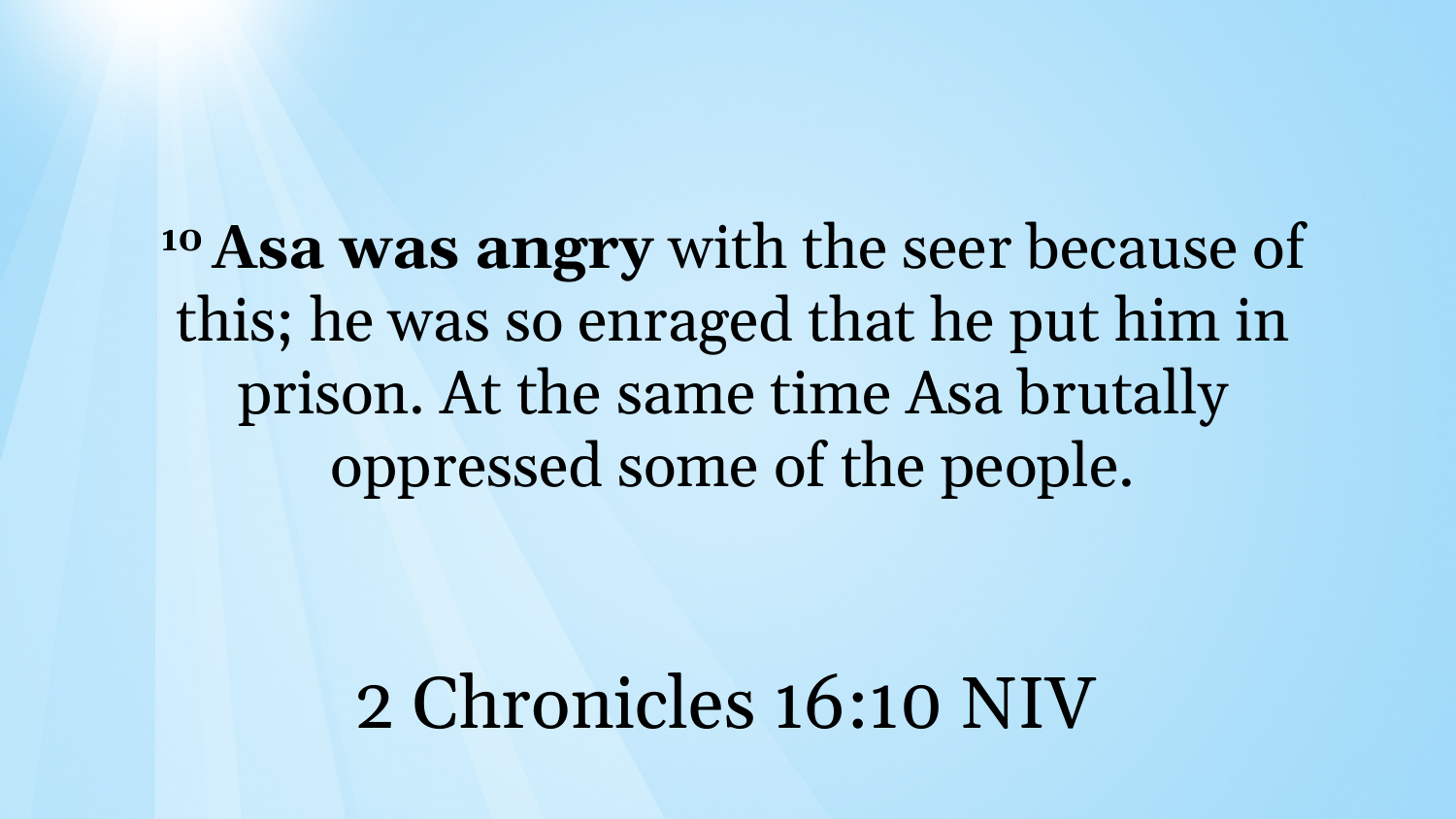

10 Asa was angry with the seer because of this; he was so enraged that he put him in prison. At the same time Asa brutally oppressed some of the people.
2 Chronicles 16:10 NIV